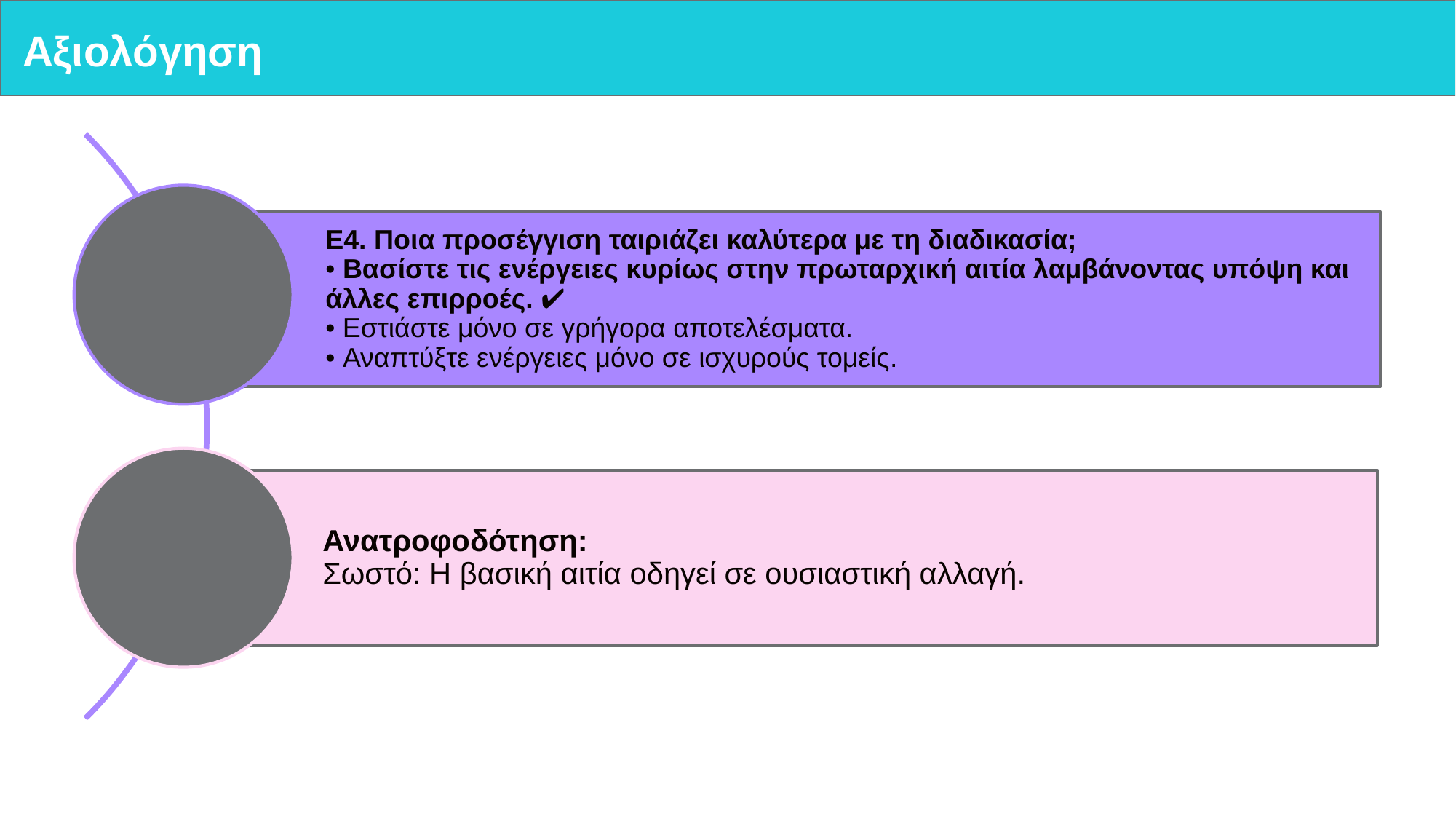

# Αξιολόγηση

Ε4. Ποια προσέγγιση ταιριάζει καλύτερα με τη διαδικασία;
• Βασίστε τις ενέργειες κυρίως στην πρωταρχική αιτία λαμβάνοντας υπόψη και άλλες επιρροές. ✔
• Εστιάστε μόνο σε γρήγορα αποτελέσματα.
• Αναπτύξτε ενέργειες μόνο σε ισχυρούς τομείς.

Ανατροφοδότηση:
Σωστό: Η βασική αιτία οδηγεί σε ουσιαστική αλλαγή.